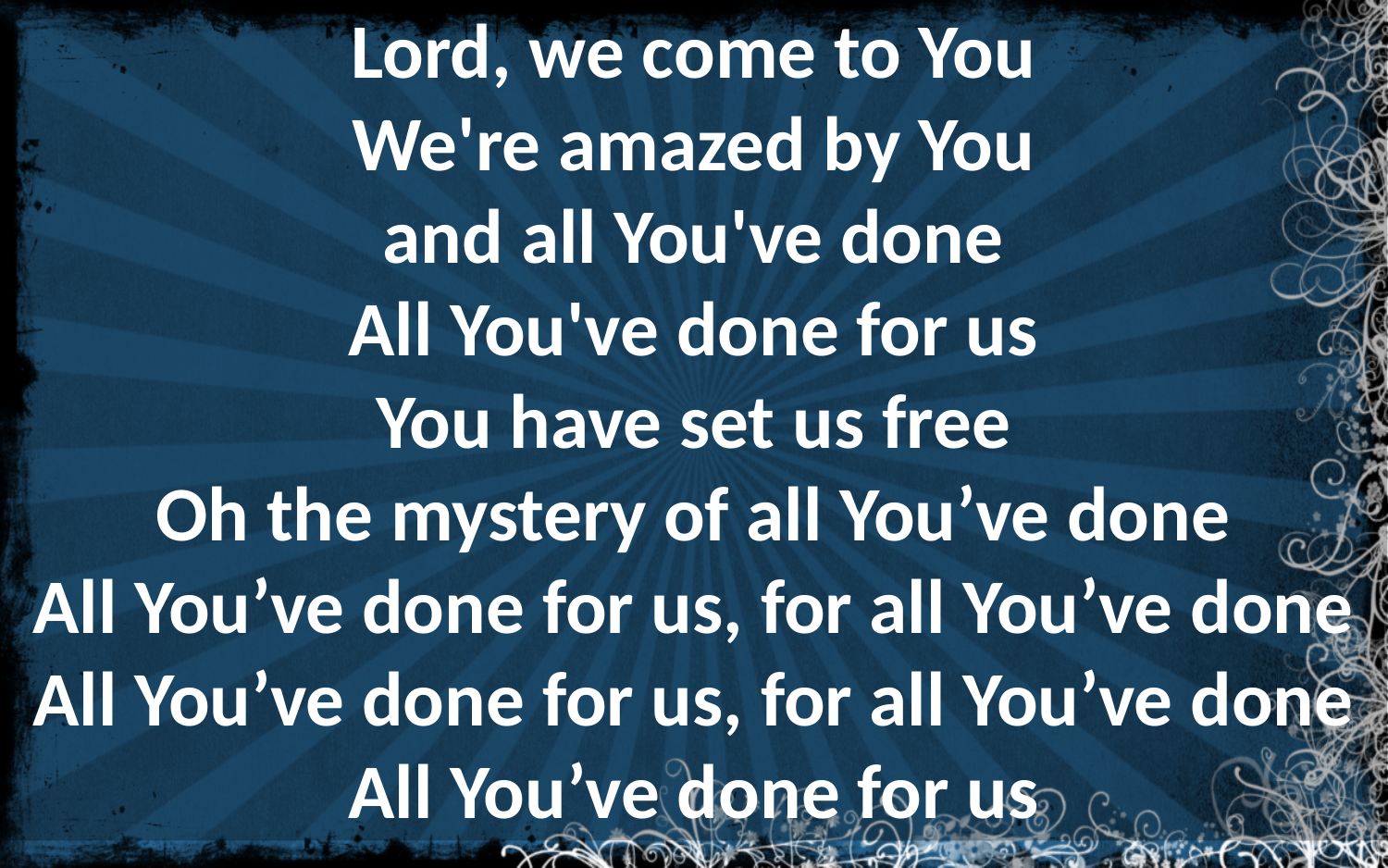

Lord, we come to You
We're amazed by You
and all You've done
All You've done for us
You have set us free
Oh the mystery of all You’ve done
All You’ve done for us, for all You’ve done
All You’ve done for us, for all You’ve done
All You’ve done for us